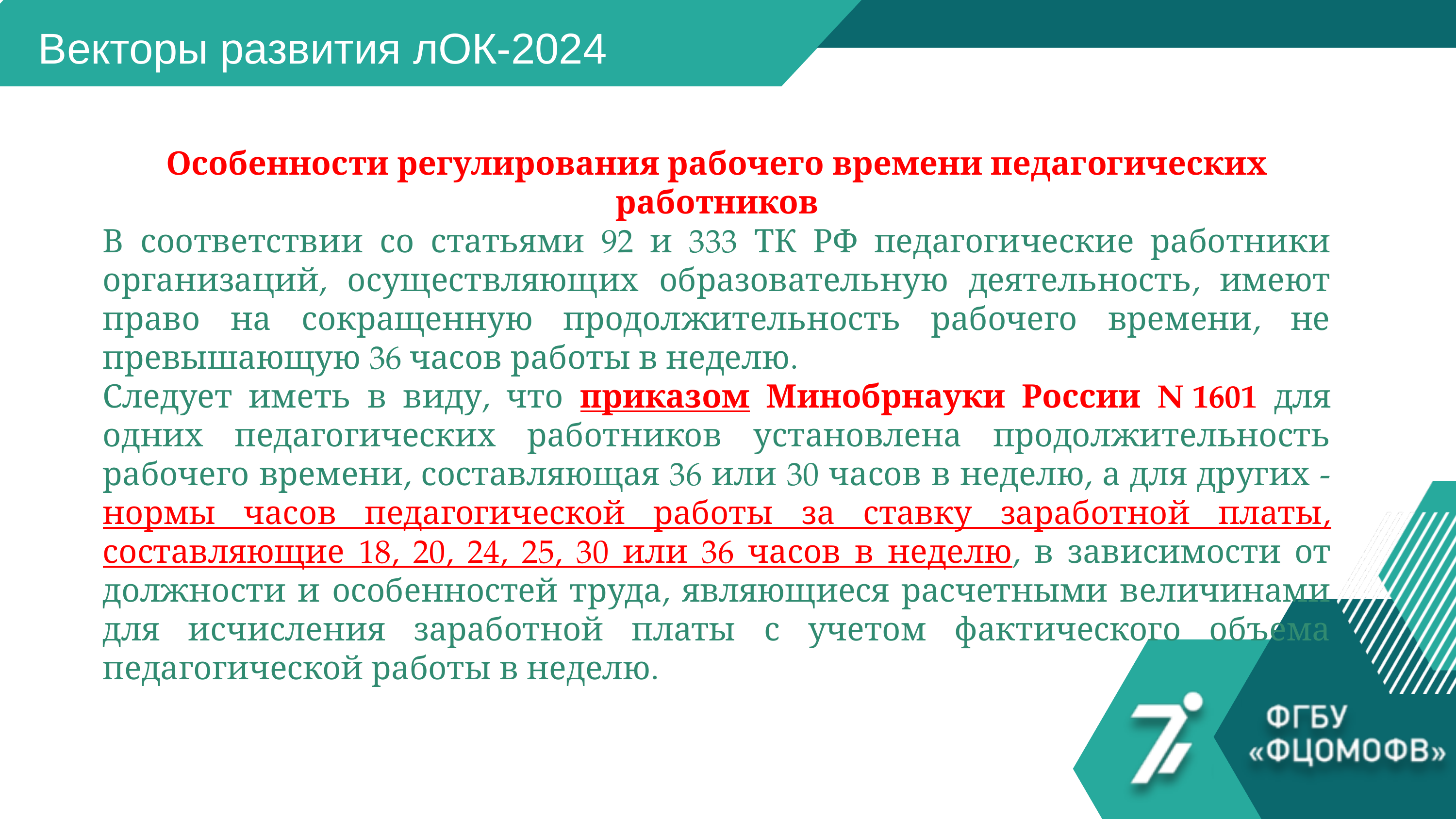

Векторы развития лОК-2024

Особенности регулирования рабочего времени педагогических работников
В соответствии со статьями 92 и 333 ТК РФ педагогические работники организаций, осуществляющих образовательную деятельность, имеют право на сокращенную продолжительность рабочего времени, не превышающую 36 часов работы в неделю.
Следует иметь в виду, что приказом Минобрнауки России N 1601 для одних педагогических работников установлена продолжительность рабочего времени, составляющая 36 или 30 часов в неделю, а для других - нормы часов педагогической работы за ставку заработной платы, составляющие 18, 20, 24, 25, 30 или 36 часов в неделю, в зависимости от должности и особенностей труда, являющиеся расчетными величинами для исчисления заработной платы с учетом фактического объема педагогической работы в неделю.